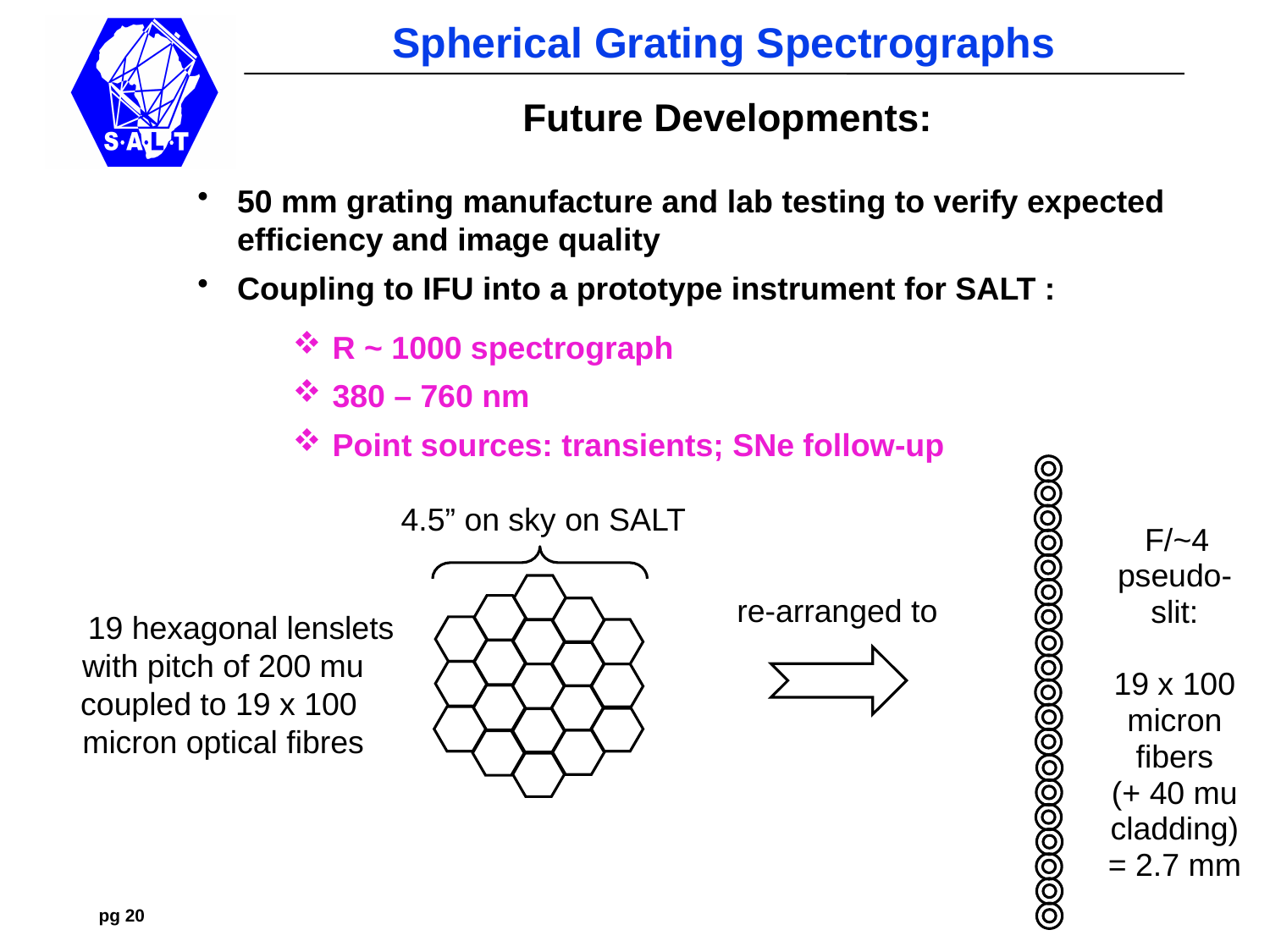

Future Developments:

50 mm grating manufacture and lab testing to verify expected efficiency and image quality
Coupling to IFU into a prototype instrument for SALT :
R ~ 1000 spectrograph
380 – 760 nm
Point sources: transients; SNe follow-up

4.5” on sky on SALT
     F/~4 pseudo-slit:
19 x 100 micron fibers
(+ 40 mu
cladding)
= 2.7 mm

re-arranged to
    19 hexagonal lenslets
with pitch of 200 mu
coupled to 19 x 100
micron optical fibres